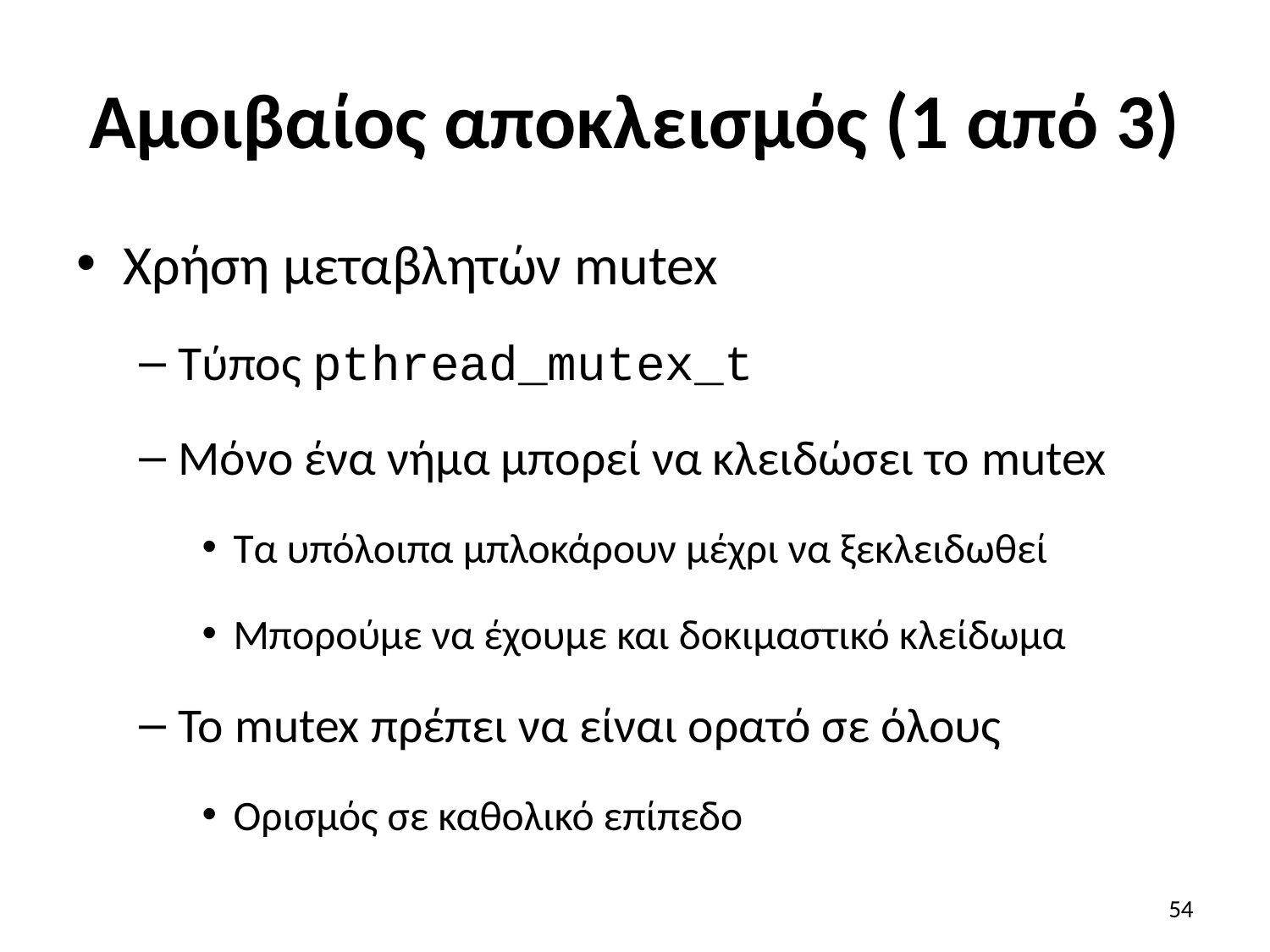

# Αμοιβαίος αποκλεισμός (1 από 3)
Χρήση μεταβλητών mutex
Τύπος pthread_mutex_t
Μόνο ένα νήμα μπορεί να κλειδώσει το mutex
Τα υπόλοιπα μπλοκάρουν μέχρι να ξεκλειδωθεί
Μπορούμε να έχουμε και δοκιμαστικό κλείδωμα
Το mutex πρέπει να είναι ορατό σε όλους
Ορισμός σε καθολικό επίπεδο
54